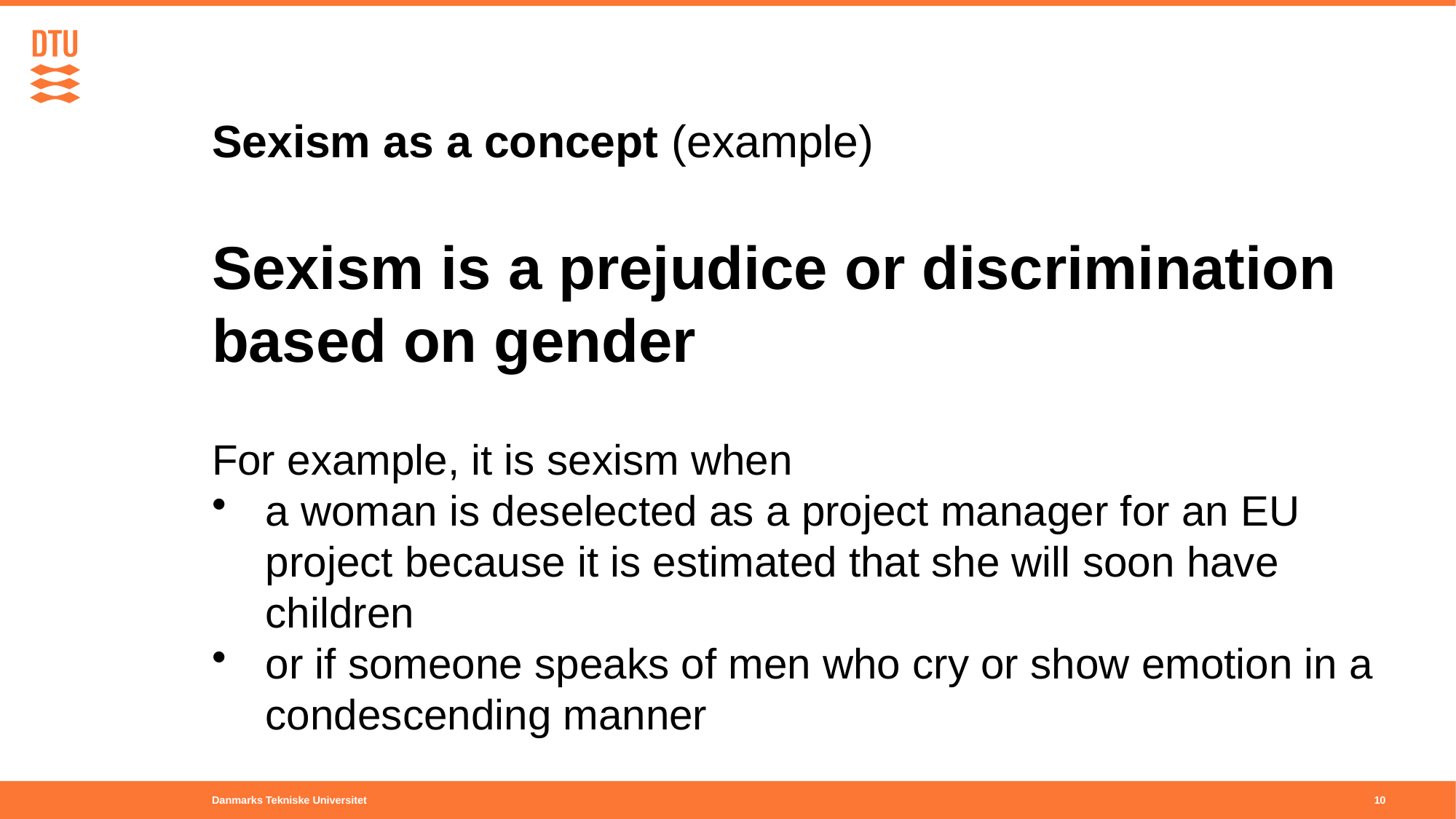

# Sexism as a concept (example)
Sexism is a prejudice or discrimination based on gender

For example, it is sexism when
a woman is deselected as a project manager for an EU project because it is estimated that she will soon have children
or if someone speaks of men who cry or show emotion in a condescending manner
10